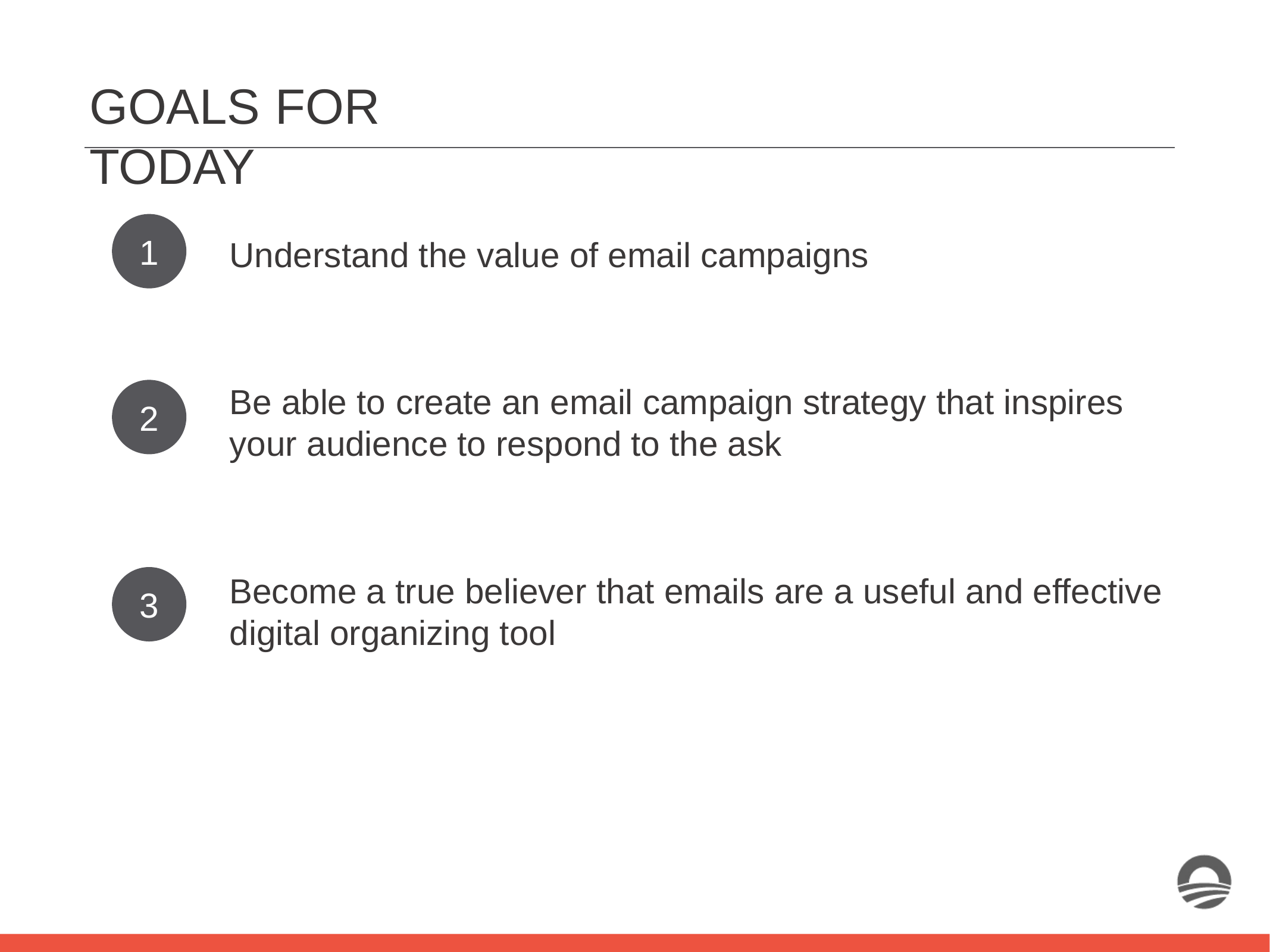

GOALS FOR TODAY
1
Understand the value of email campaigns
Be able to create an email campaign strategy that inspires your audience to respond to the ask
2
Become a true believer that emails are a useful and effective digital organizing tool
3